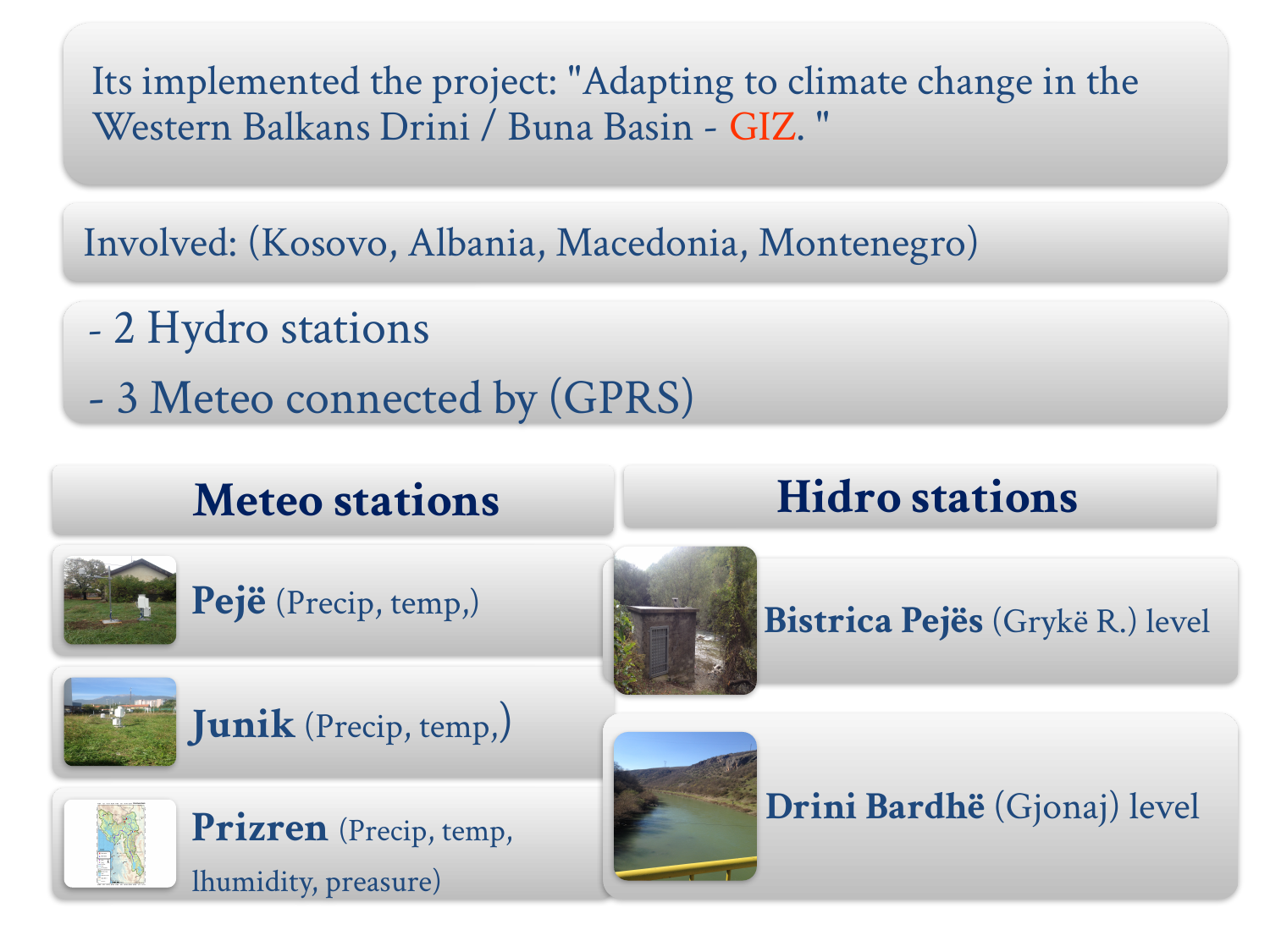

Its implemented the project: "Adapting to climate change in the Western Balkans Drini / Buna Basin - GIZ. "
Involved: (Kosovo, Albania, Macedonia, Montenegro)
- 2 Hydro stations
- 3 Meteo connected by (GPRS)
Meteo stations
Pejë (Precip, temp,)
Junik (Precip, temp,)
Prizren (Precip, temp,
lhumidity, preasure)

Hidro stations
Bistrica Pejës (Grykë R.) level
Drini Bardhë (Gjonaj) level